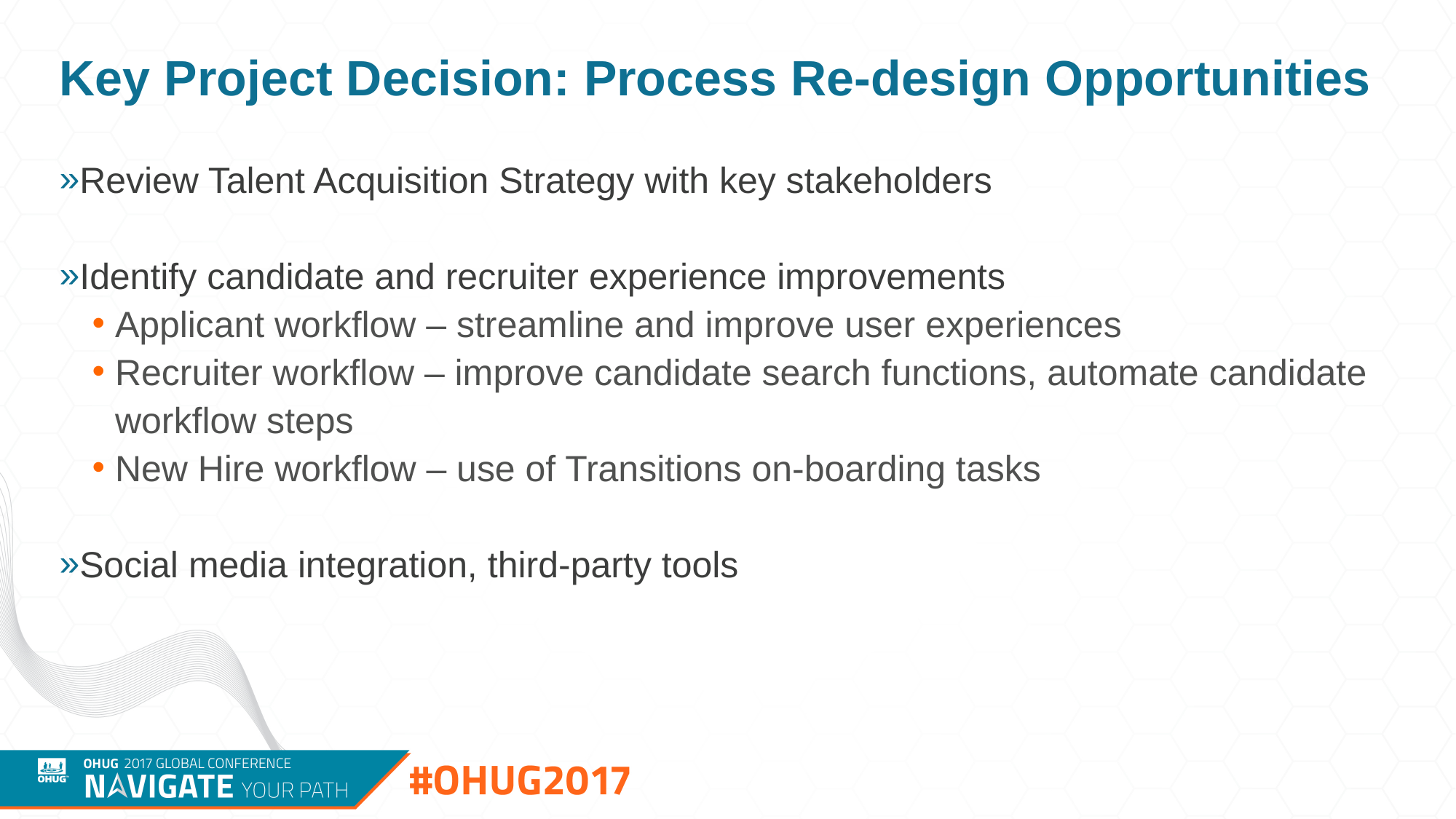

# Key Project Decision: Process Re-design Opportunities
Review Talent Acquisition Strategy with key stakeholders

Identify candidate and recruiter experience improvements
Applicant workflow – streamline and improve user experiences
Recruiter workflow – improve candidate search functions, automate candidate workflow steps
New Hire workflow – use of Transitions on-boarding tasks

Social media integration, third-party tools